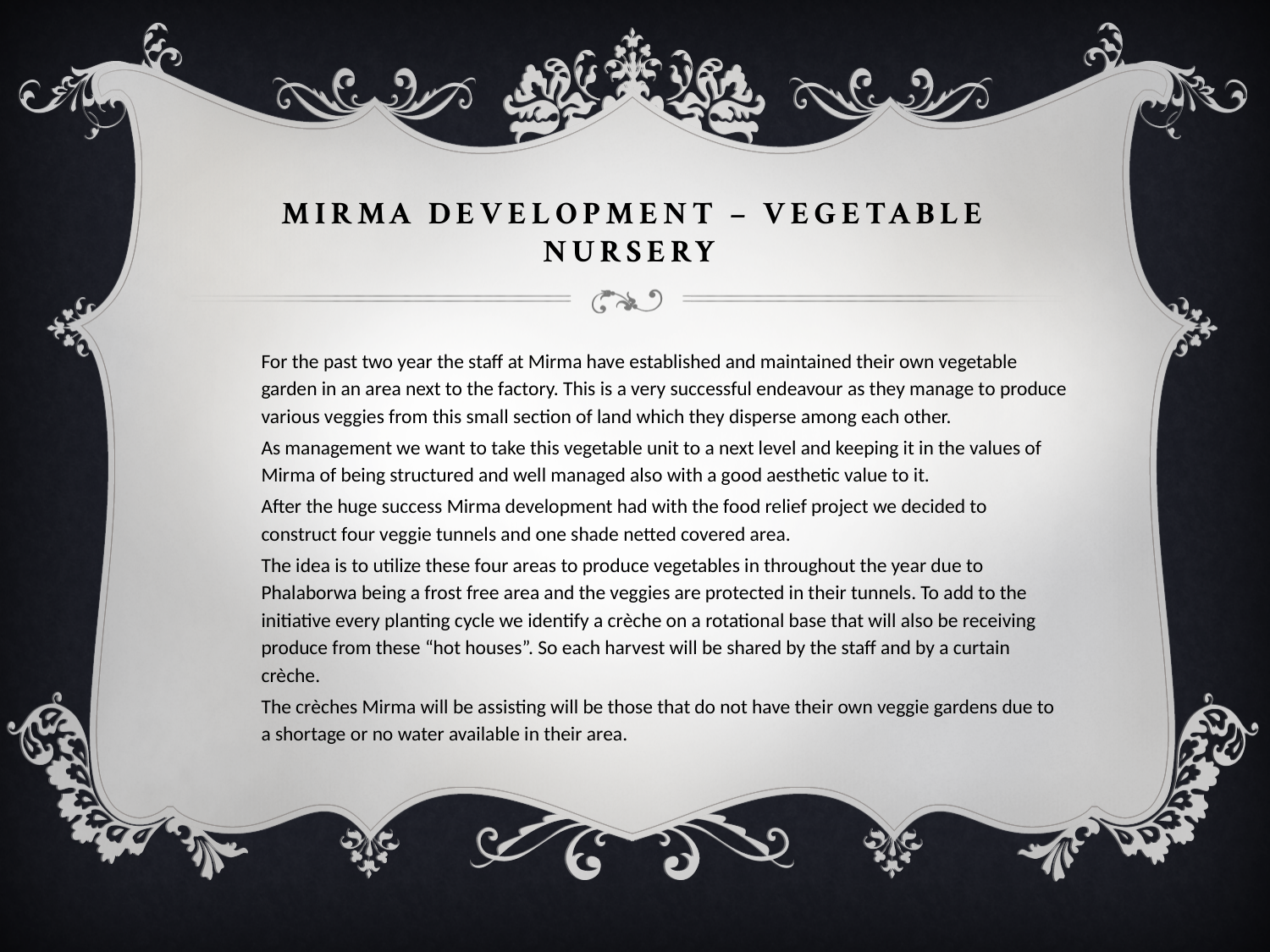

# MIRMA DEVELOPMENT – VEGETABLE NURSERY
For the past two year the staff at Mirma have established and maintained their own vegetable garden in an area next to the factory. This is a very successful endeavour as they manage to produce various veggies from this small section of land which they disperse among each other.
As management we want to take this vegetable unit to a next level and keeping it in the values of Mirma of being structured and well managed also with a good aesthetic value to it.
After the huge success Mirma development had with the food relief project we decided to construct four veggie tunnels and one shade netted covered area.
The idea is to utilize these four areas to produce vegetables in throughout the year due to Phalaborwa being a frost free area and the veggies are protected in their tunnels. To add to the initiative every planting cycle we identify a crèche on a rotational base that will also be receiving produce from these “hot houses”. So each harvest will be shared by the staff and by a curtain crèche.
The crèches Mirma will be assisting will be those that do not have their own veggie gardens due to a shortage or no water available in their area.